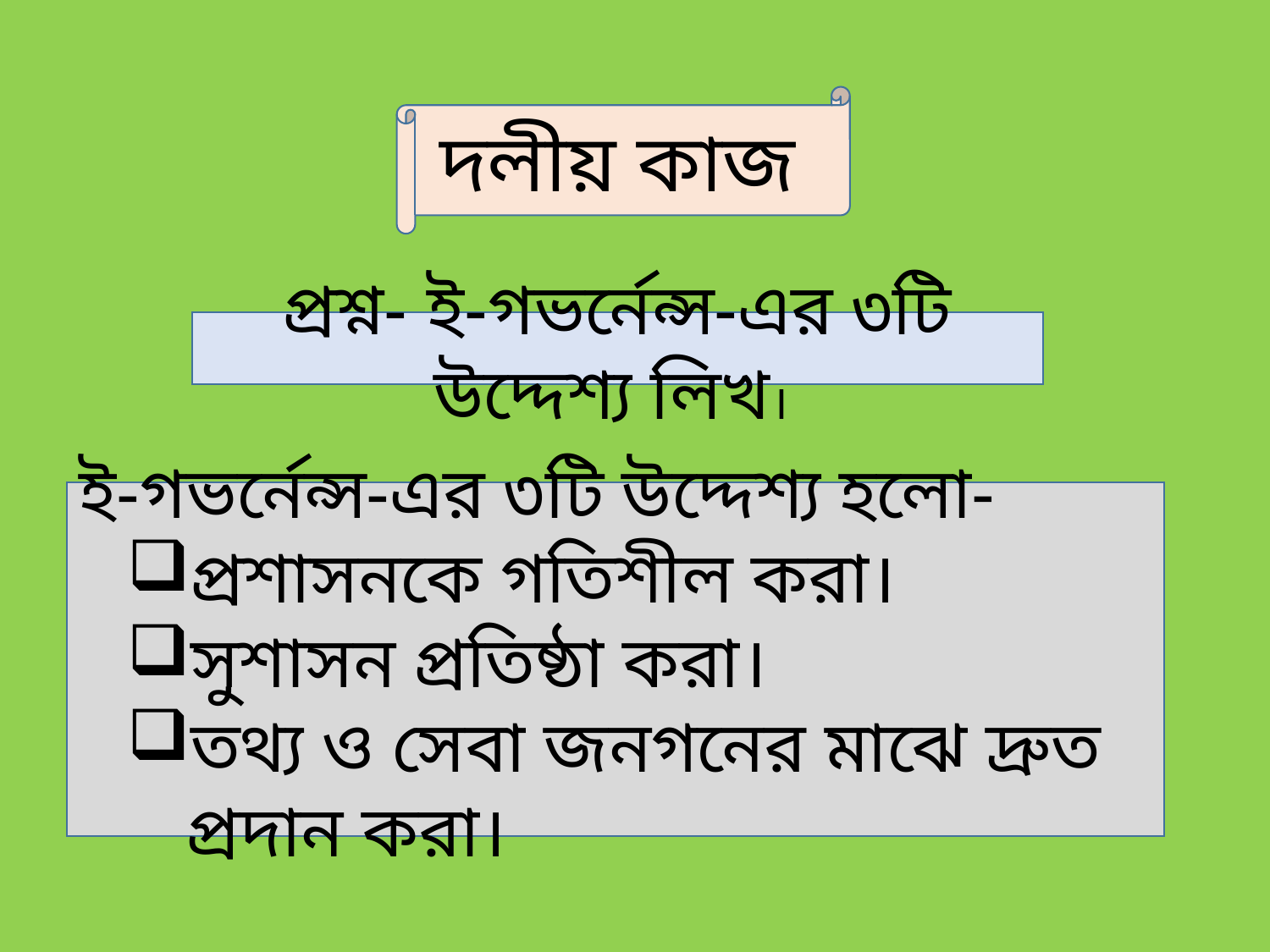

দলীয় কাজ
প্রশ্ন- ই-গভর্নেন্স-এর ৩টি উদ্দেশ্য লিখ।
ই-গভর্নেন্স-এর ৩টি উদ্দেশ্য হলো-
প্রশাসনকে গতিশীল করা।
সুশাসন প্রতিষ্ঠা করা।
তথ্য ও সেবা জনগনের মাঝে দ্রুত প্রদান করা।